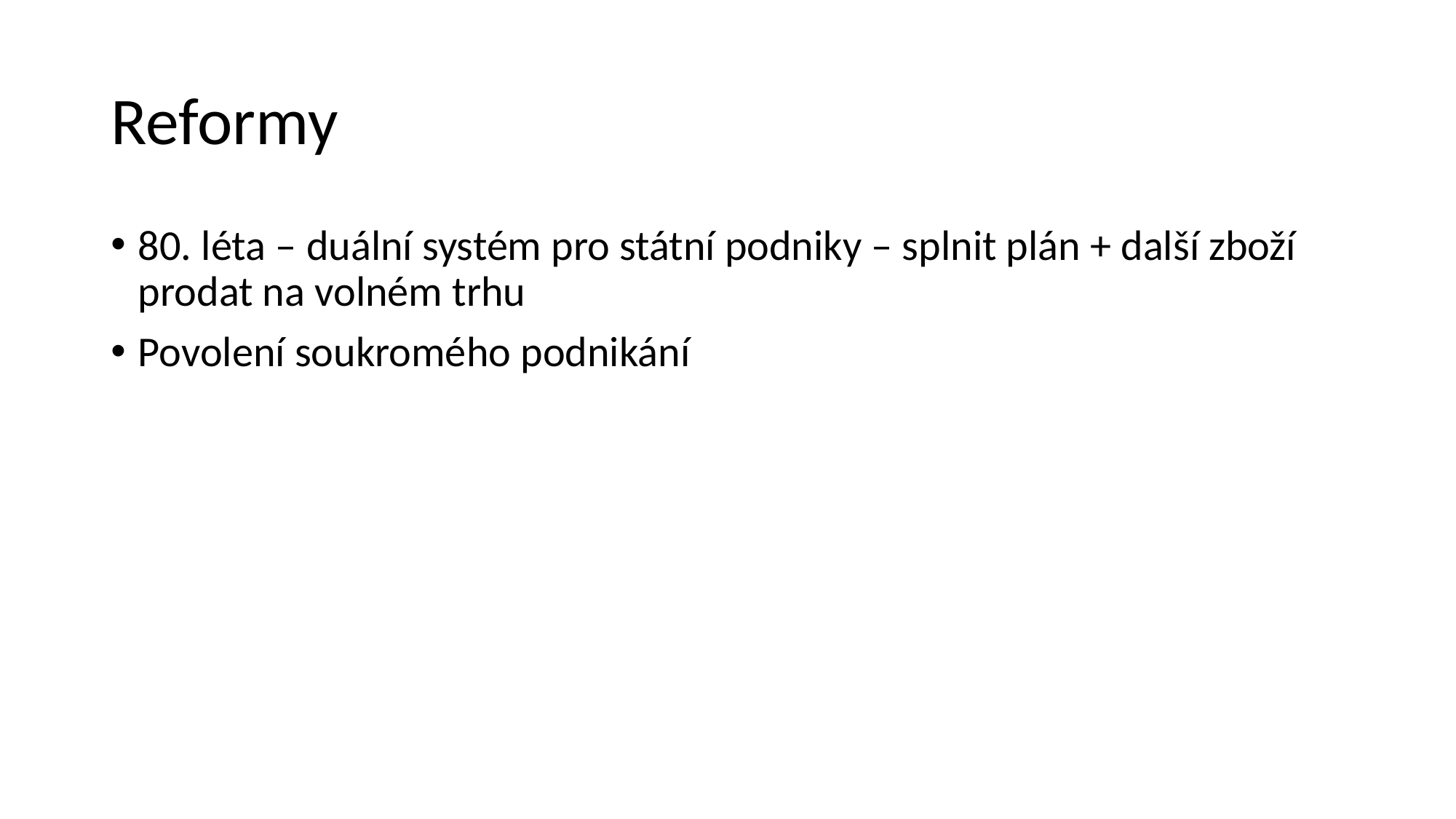

# Reformy
80. léta – duální systém pro státní podniky – splnit plán + další zboží prodat na volném trhu
Povolení soukromého podnikání